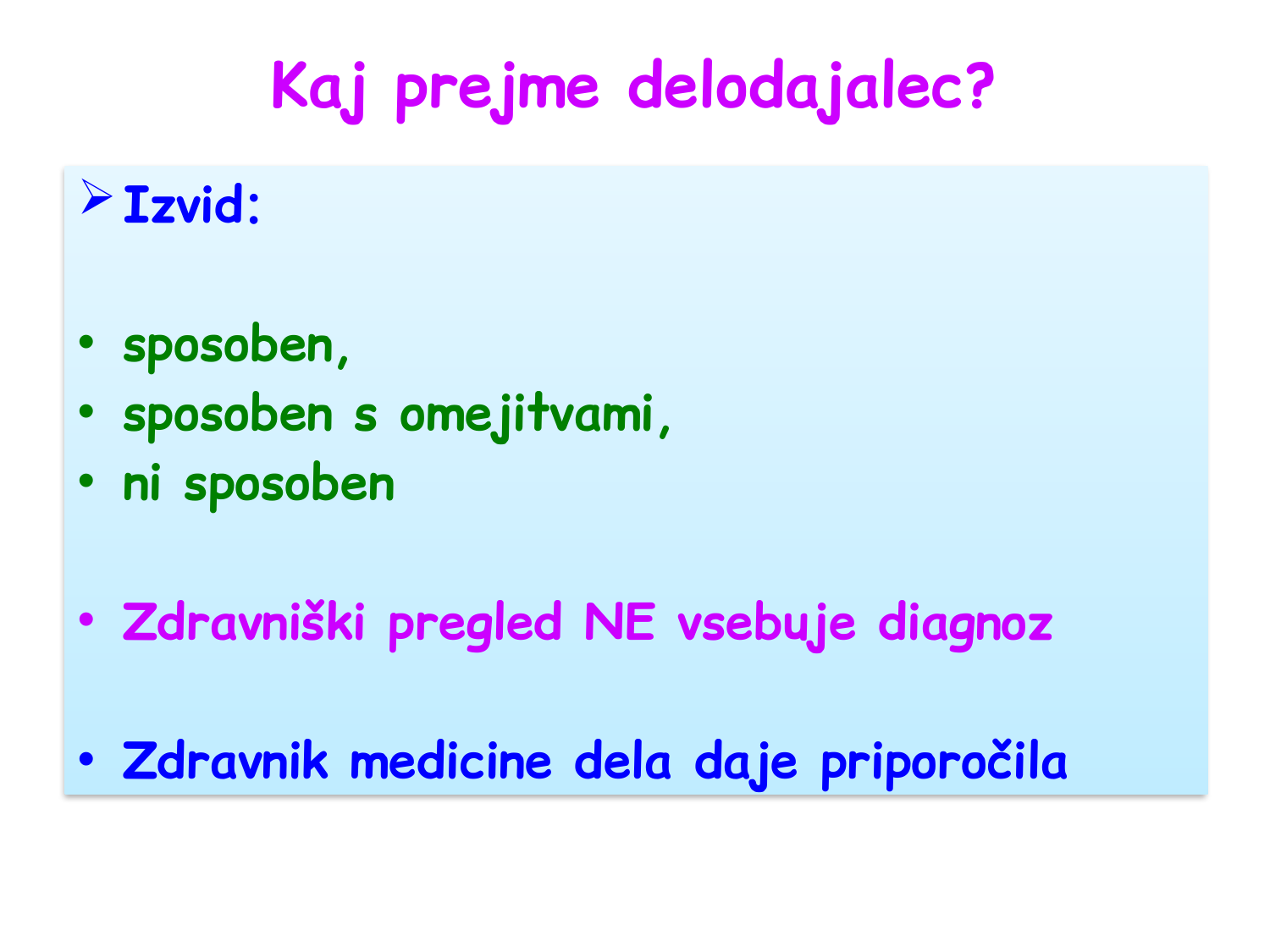

# Kaj prejme delodajalec?
Izvid:

sposoben,
sposoben s omejitvami,
ni sposoben

Zdravniški pregled NE vsebuje diagnoz

Zdravnik medicine dela daje priporočila